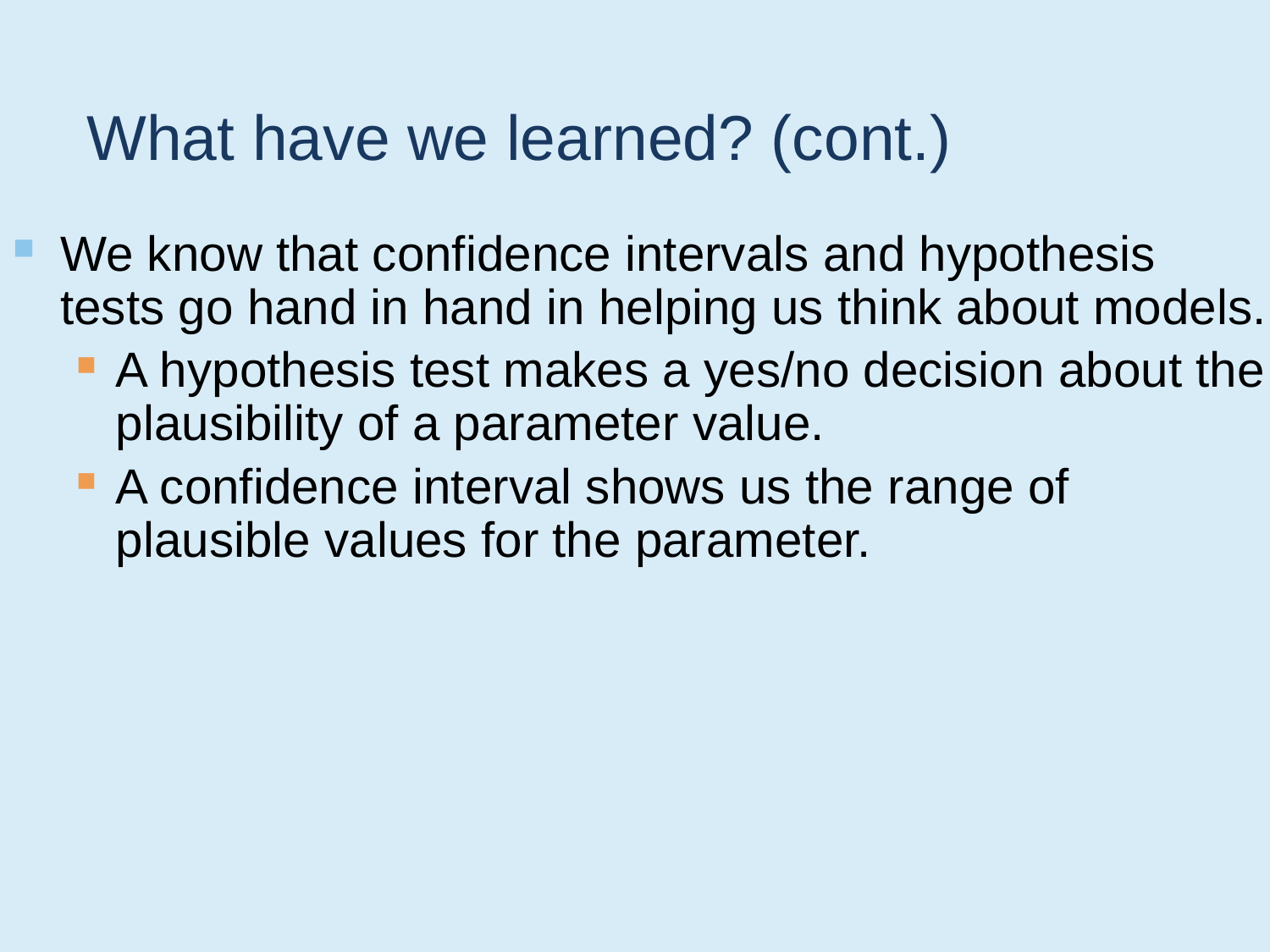

# What have we learned? (cont.)
We know that confidence intervals and hypothesis tests go hand in hand in helping us think about models.
A hypothesis test makes a yes/no decision about the plausibility of a parameter value.
A confidence interval shows us the range of plausible values for the parameter.